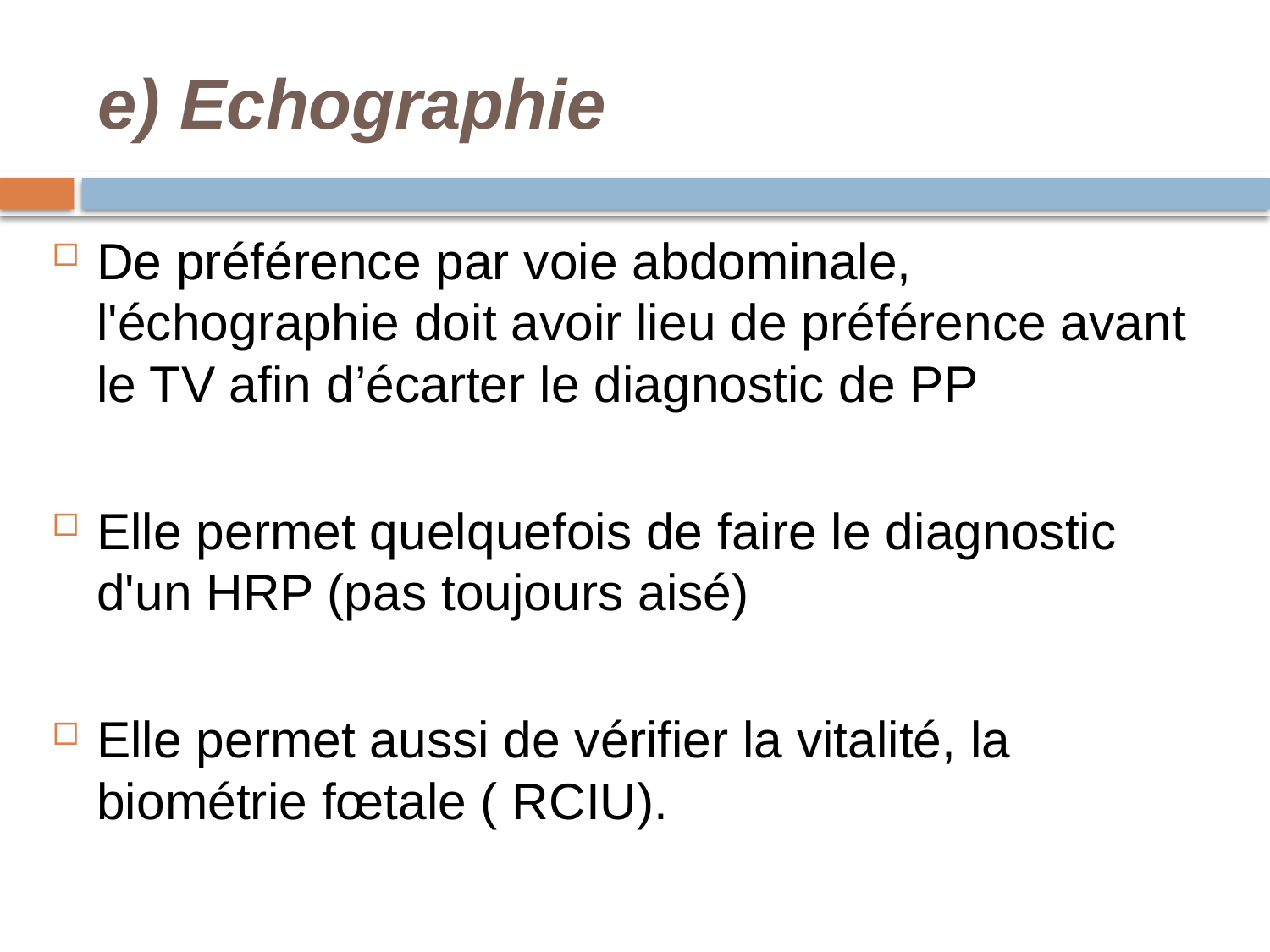

# e) Echographie
De préférence par voie abdominale, l'échographie doit avoir lieu de préférence avant le TV afin d’écarter le diagnostic de PP

Elle permet quelquefois de faire le diagnostic d'un HRP (pas toujours aisé)

Elle permet aussi de vérifier la vitalité, la biométrie fœtale ( RCIU).